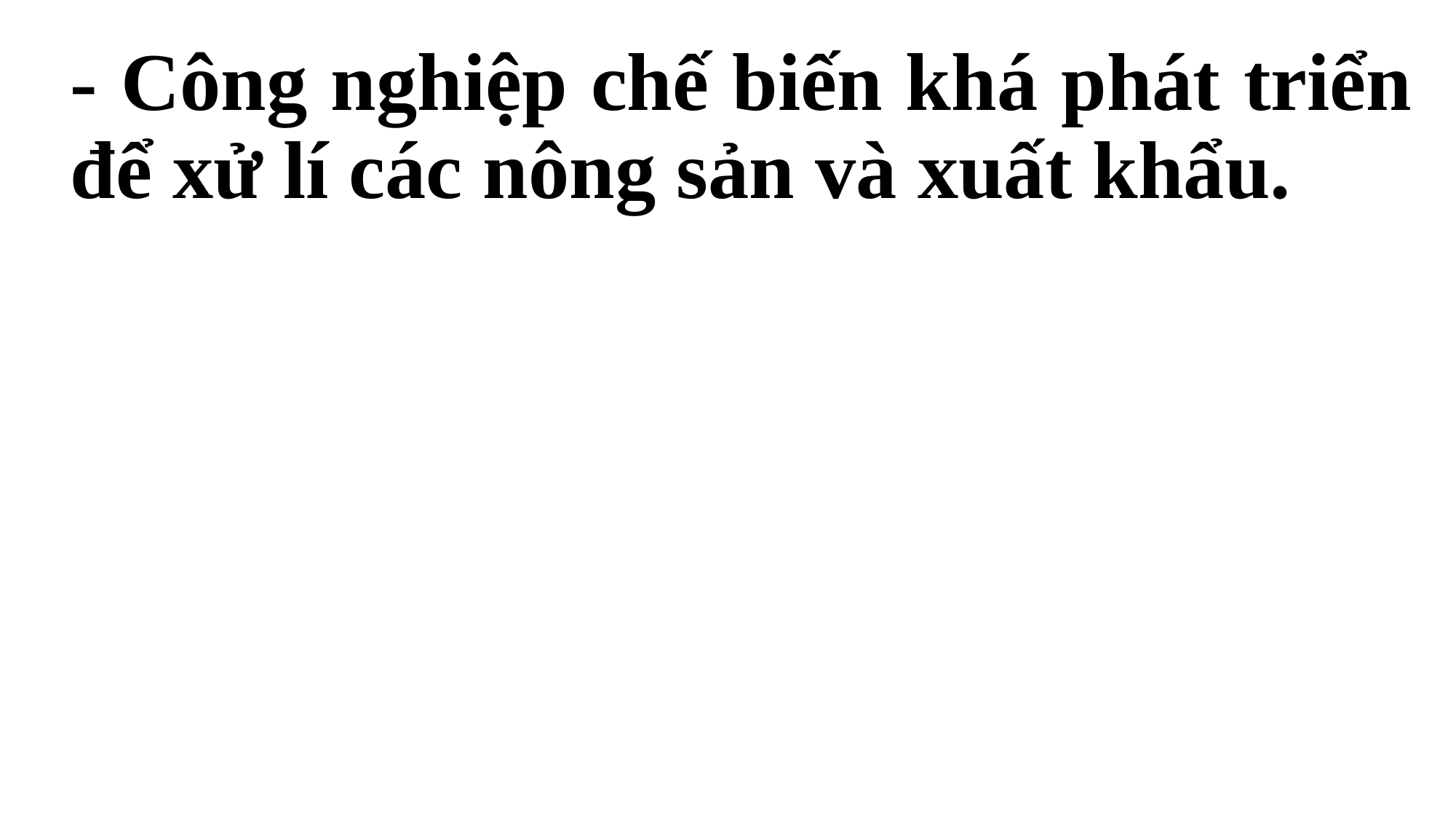

- Công nghiệp chế biến khá phát triển để xử lí các nông sản và xuất khẩu.